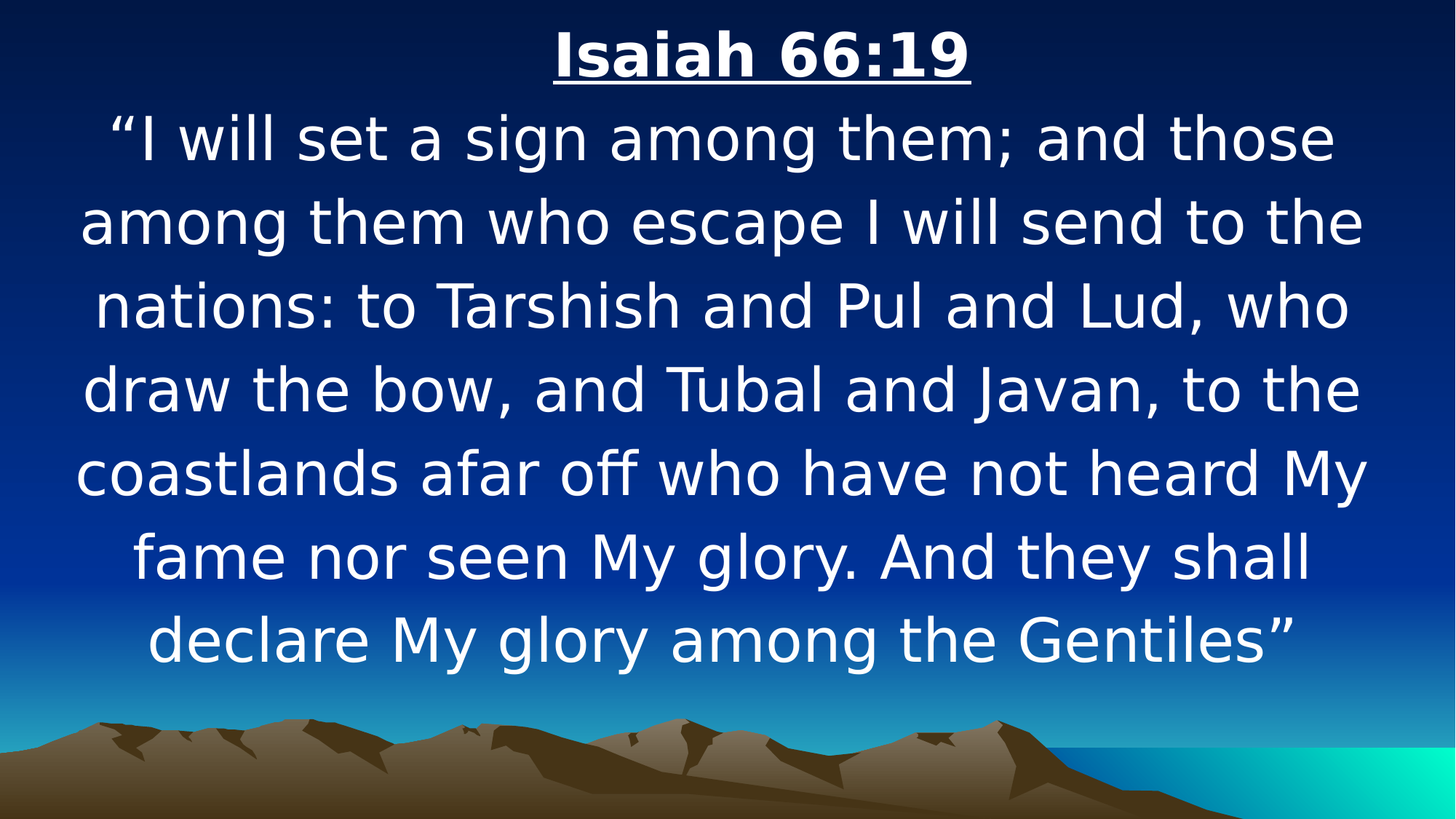

Isaiah 66:19
“I will set a sign among them; and those among them who escape I will send to the nations: to Tarshish and Pul and Lud, who draw the bow, and Tubal and Javan, to the coastlands afar off who have not heard My fame nor seen My glory. And they shall declare My glory among the Gentiles”